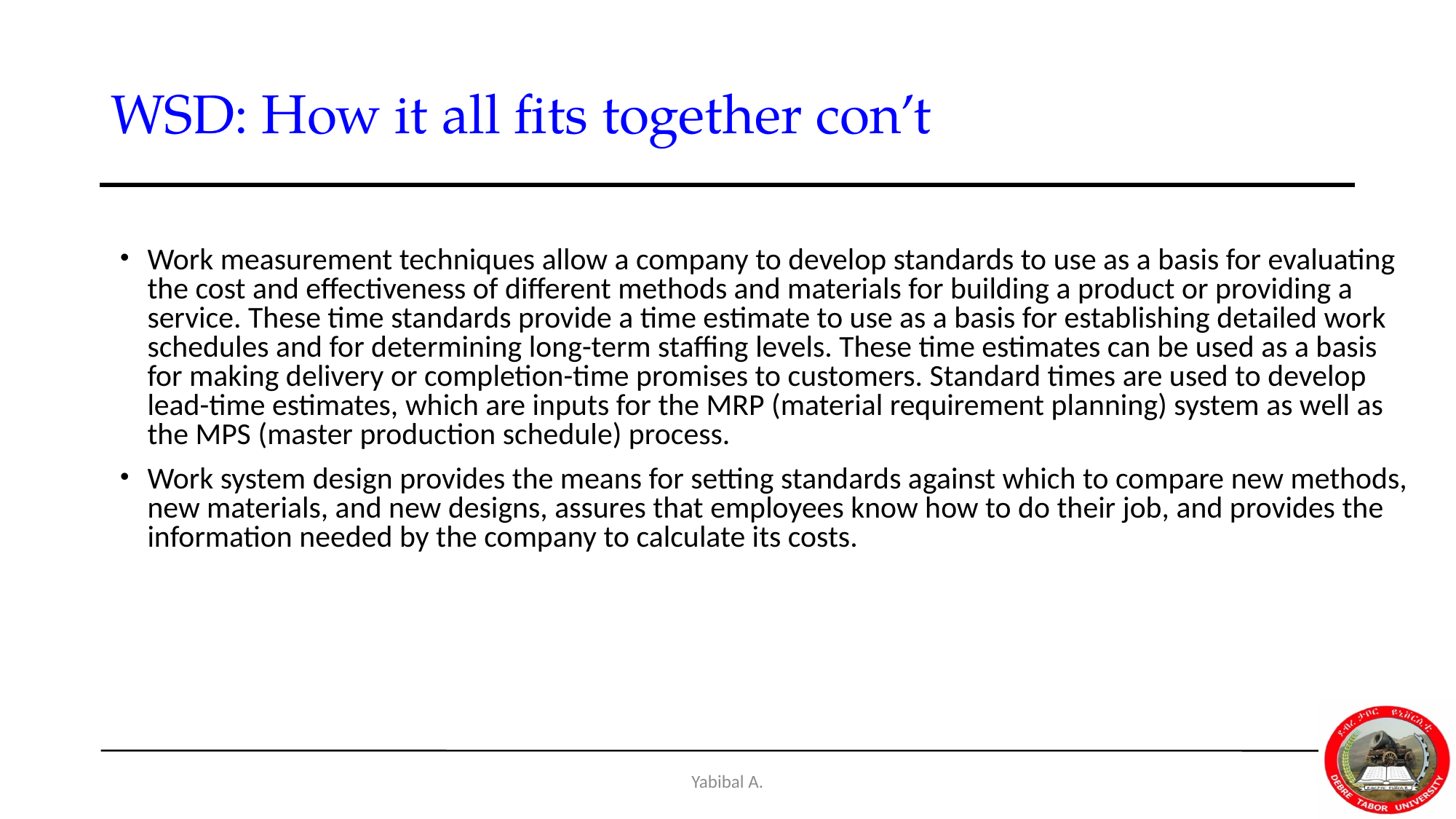

# WSD: How it all fits together con’t
Work measurement techniques allow a company to develop standards to use as a basis for evaluating the cost and effectiveness of different methods and materials for building a product or providing a service. These time standards provide a time estimate to use as a basis for establishing detailed work schedules and for determining long-term staffing levels. These time estimates can be used as a basis for making delivery or completion-time promises to customers. Standard times are used to develop lead-time estimates, which are inputs for the MRP (material requirement planning) system as well as the MPS (master production schedule) process.
Work system design provides the means for setting standards against which to compare new methods, new materials, and new designs, assures that employees know how to do their job, and provides the information needed by the company to calculate its costs.

Yabibal A.